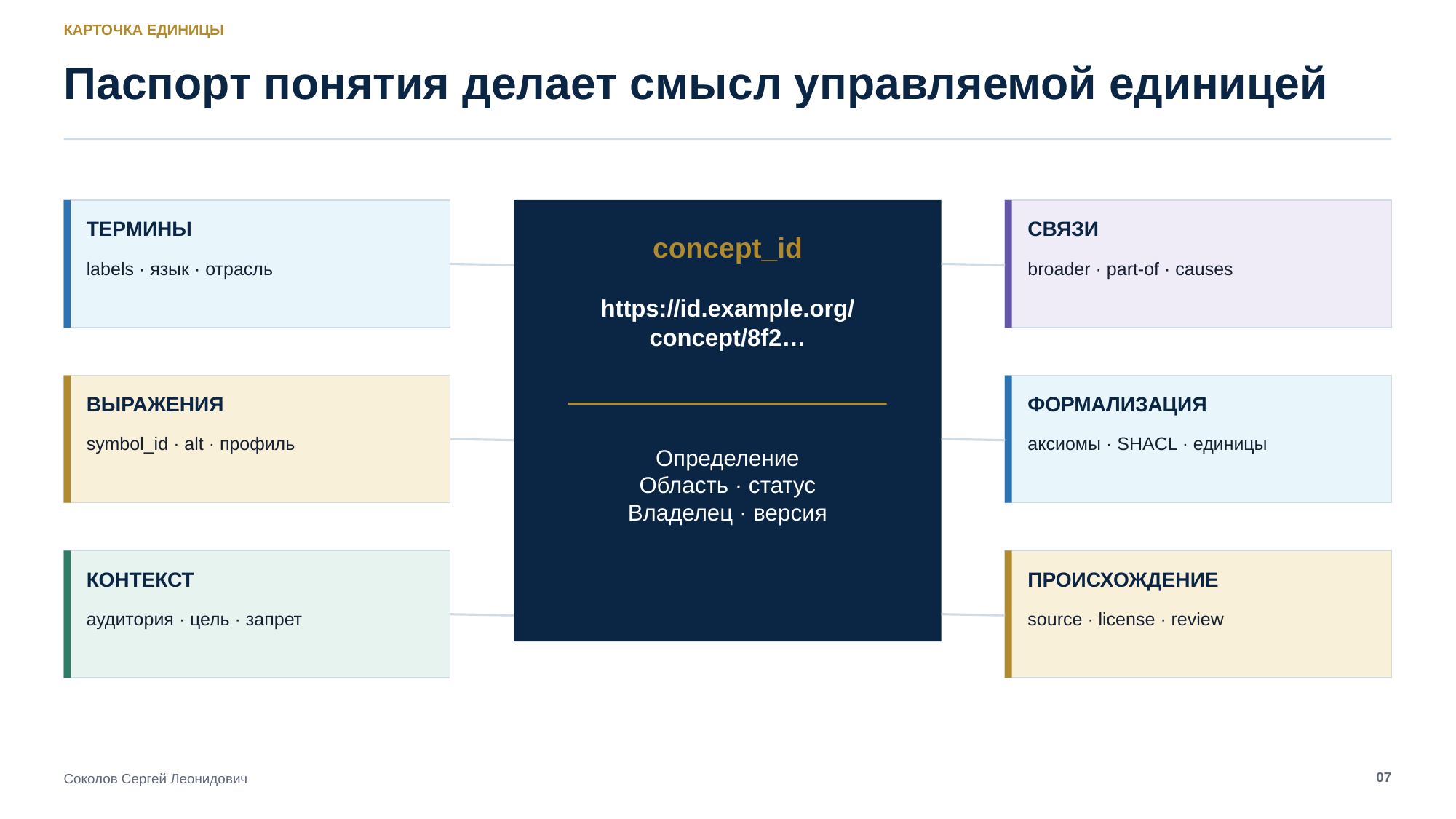

КАРТОЧКА ЕДИНИЦЫ
Паспорт понятия делает смысл управляемой единицей

ТЕРМИНЫ
СВЯЗИ
concept_id
labels · язык · отрасль
broader · part-of · causes

https://id.example.org/
concept/8f2…

ВЫРАЖЕНИЯ
ФОРМАЛИЗАЦИЯ

symbol_id · alt · профиль
аксиомы · SHACL · единицы

Определение
Область · статус
Владелец · версия

КОНТЕКСТ
ПРОИСХОЖДЕНИЕ
аудитория · цель · запрет
source · license · review

07
Соколов Сергей Леонидович